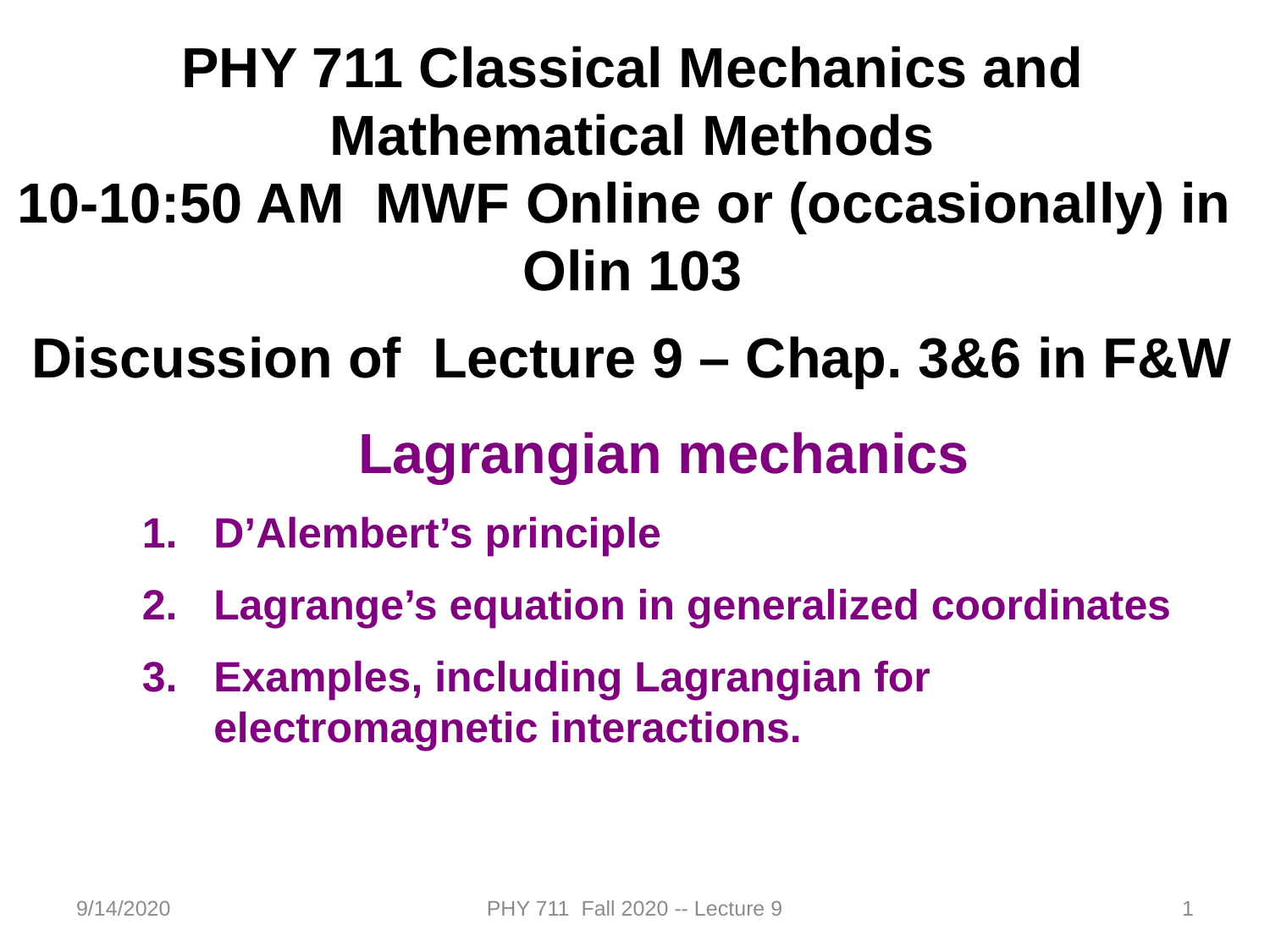

PHY 711 Classical Mechanics and Mathematical Methods
10-10:50 AM  MWF Online or (occasionally) in  Olin 103

Discussion of  Lecture 9 – Chap. 3&6 in F&W
Lagrangian mechanics
D’Alembert’s principle
Lagrange’s equation in generalized coordinates
Examples, including Lagrangian for electromagnetic interactions.
9/14/2020
PHY 711  Fall 2020 -- Lecture 9
1